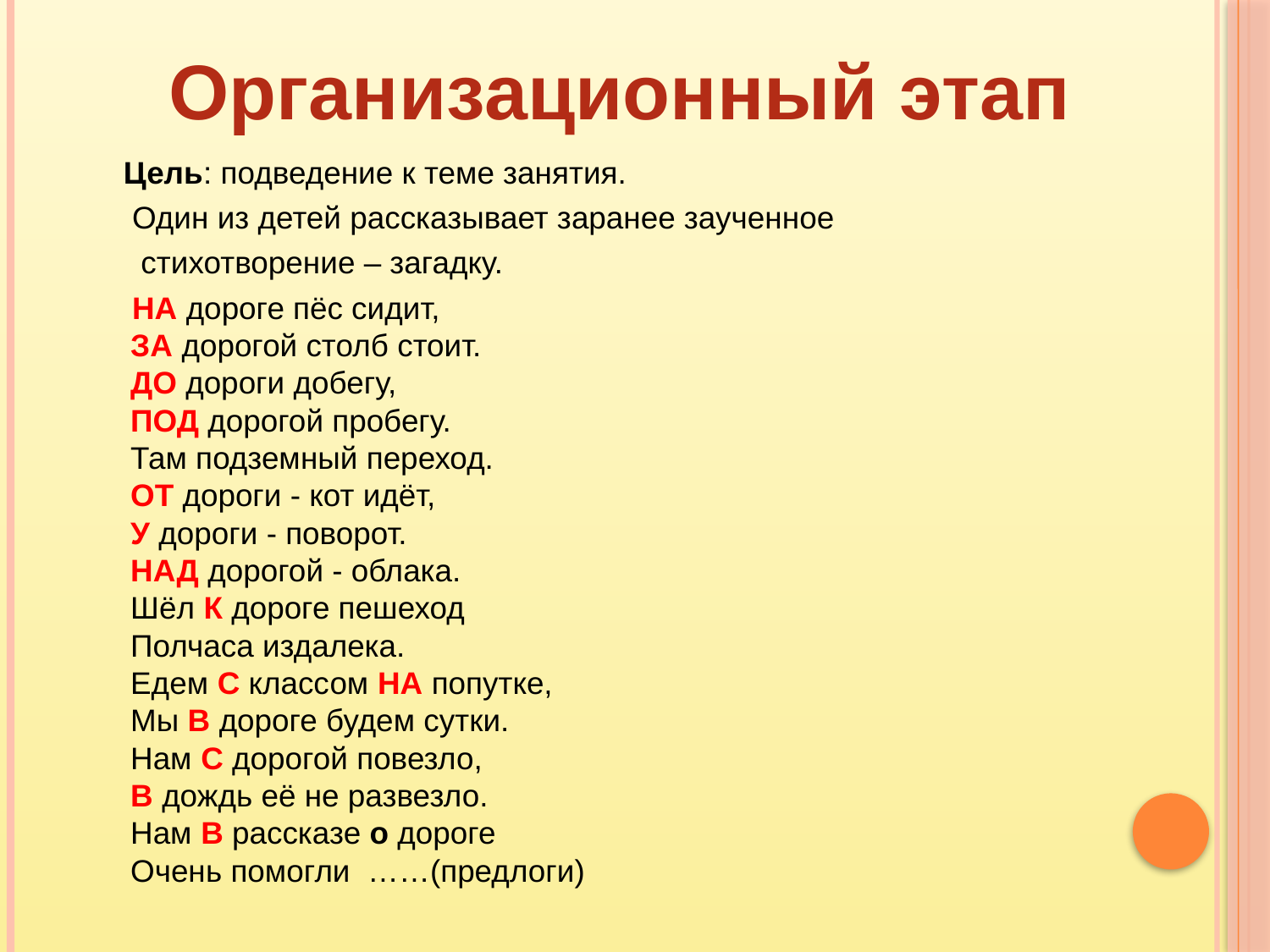

Организационный этап
   Цель: подведение к теме занятия.
    Один из детей рассказывает заранее заученное
     стихотворение – загадку.
    НА дороге пёс сидит,
ЗА дорогой столб стоит.
ДО дороги добегу,
ПОД дорогой пробегу.
Там подземный переход.
ОТ дороги - кот идёт,
У дороги - поворот.
НАД дорогой - облака.
Шёл К дороге пешеход
Полчаса издалека.
Едем С классом НА попутке,
Мы В дороге будем сутки.
Нам С дорогой повезло,
В дождь её не развезло.
Нам В рассказе о дороге
Очень помогли  ……(предлоги)